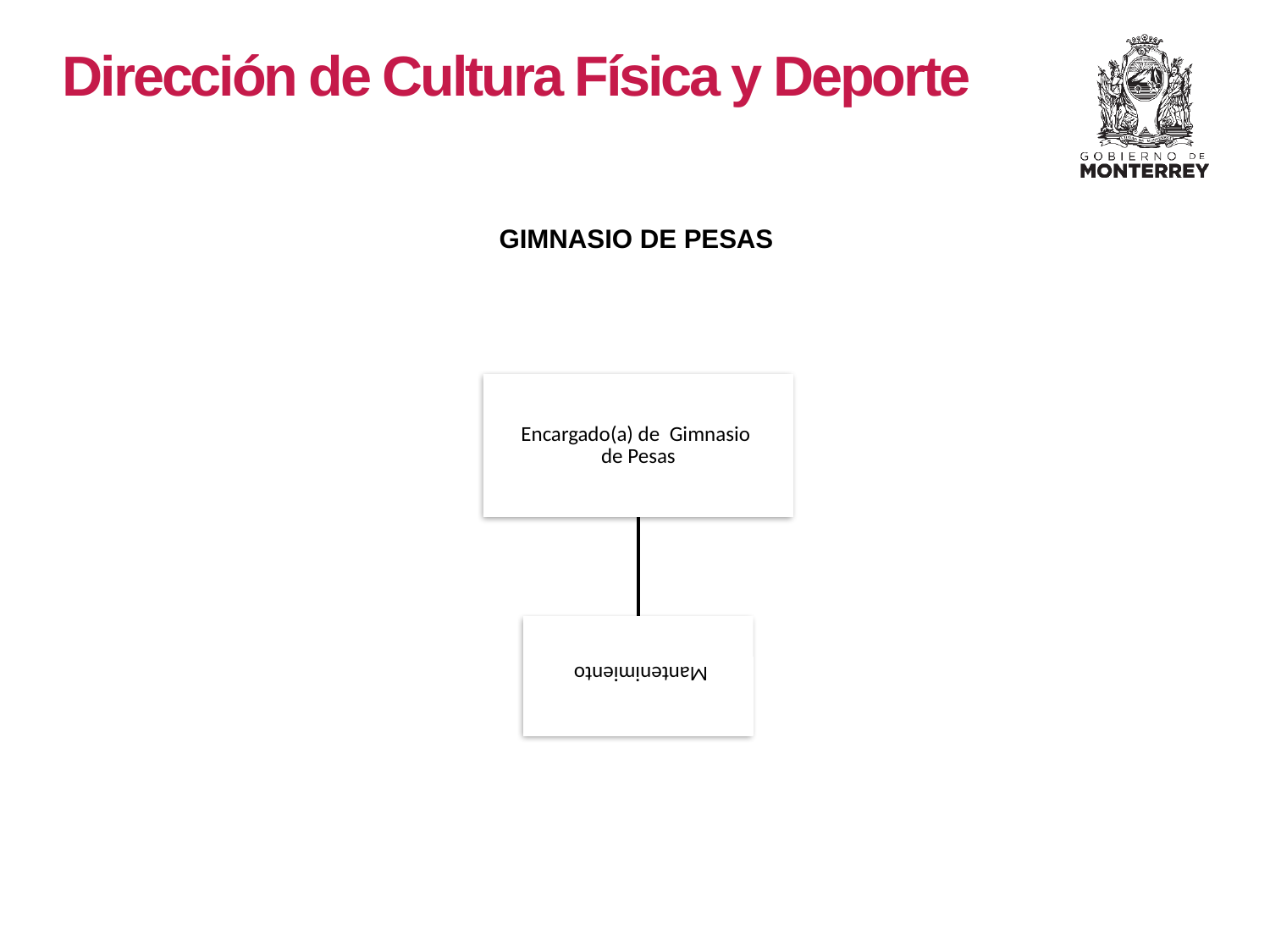

Dirección de Cultura Física y Deporte
GIMNASIO DE PESAS
Encargado(a) de  Gimnasio
de Pesas
Mantenimiento